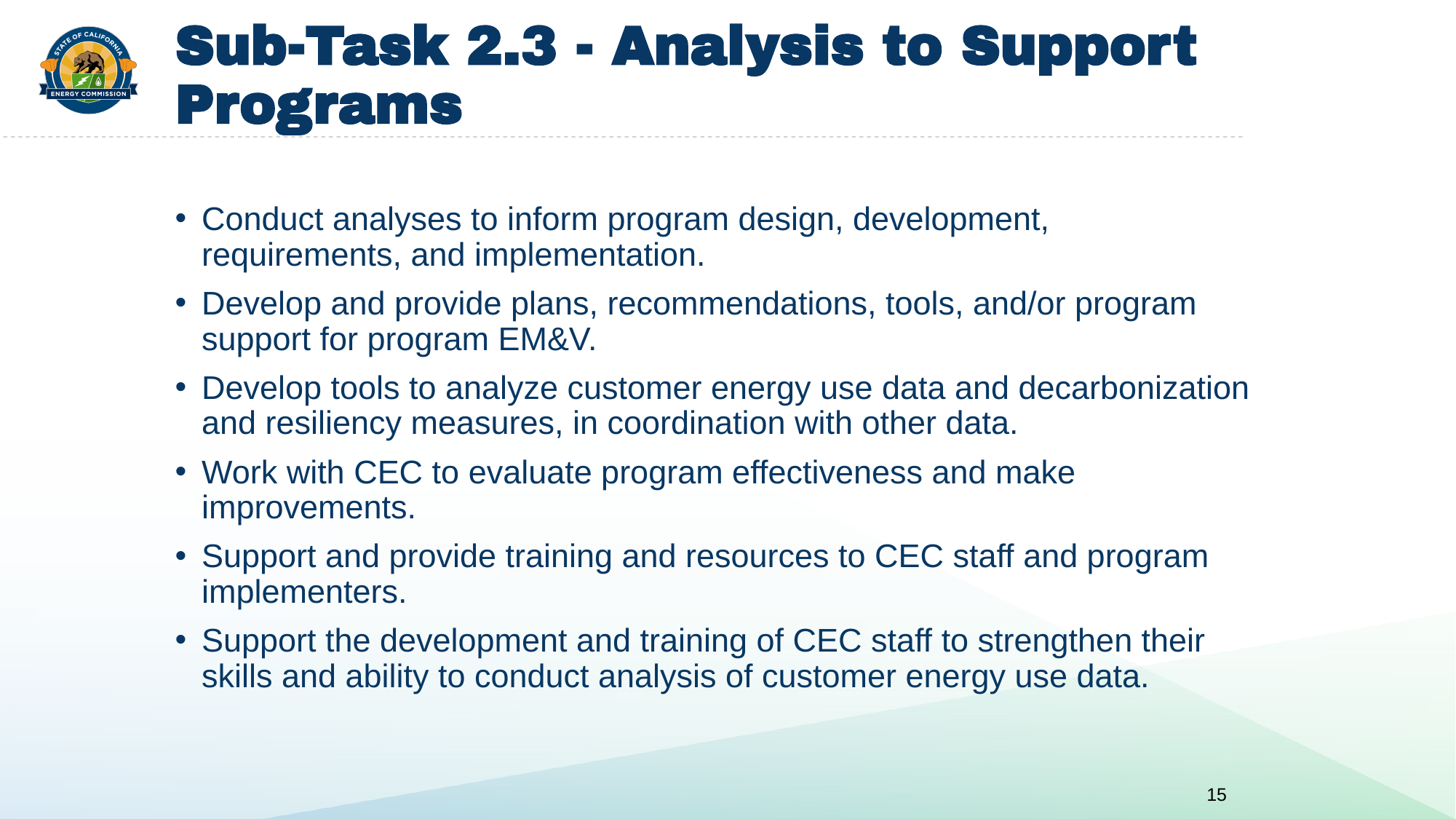

# Sub-Task 2.3 - Analysis to Support Programs
Conduct analyses to inform program design, development, requirements, and implementation.
Develop and provide plans, recommendations, tools, and/or program support for program EM&V.
Develop tools to analyze customer energy use data and decarbonization and resiliency measures, in coordination with other data.
Work with CEC to evaluate program effectiveness and make improvements.
Support and provide training and resources to CEC staff and program implementers.
Support the development and training of CEC staff to strengthen their skills and ability to conduct analysis of customer energy use data.
15